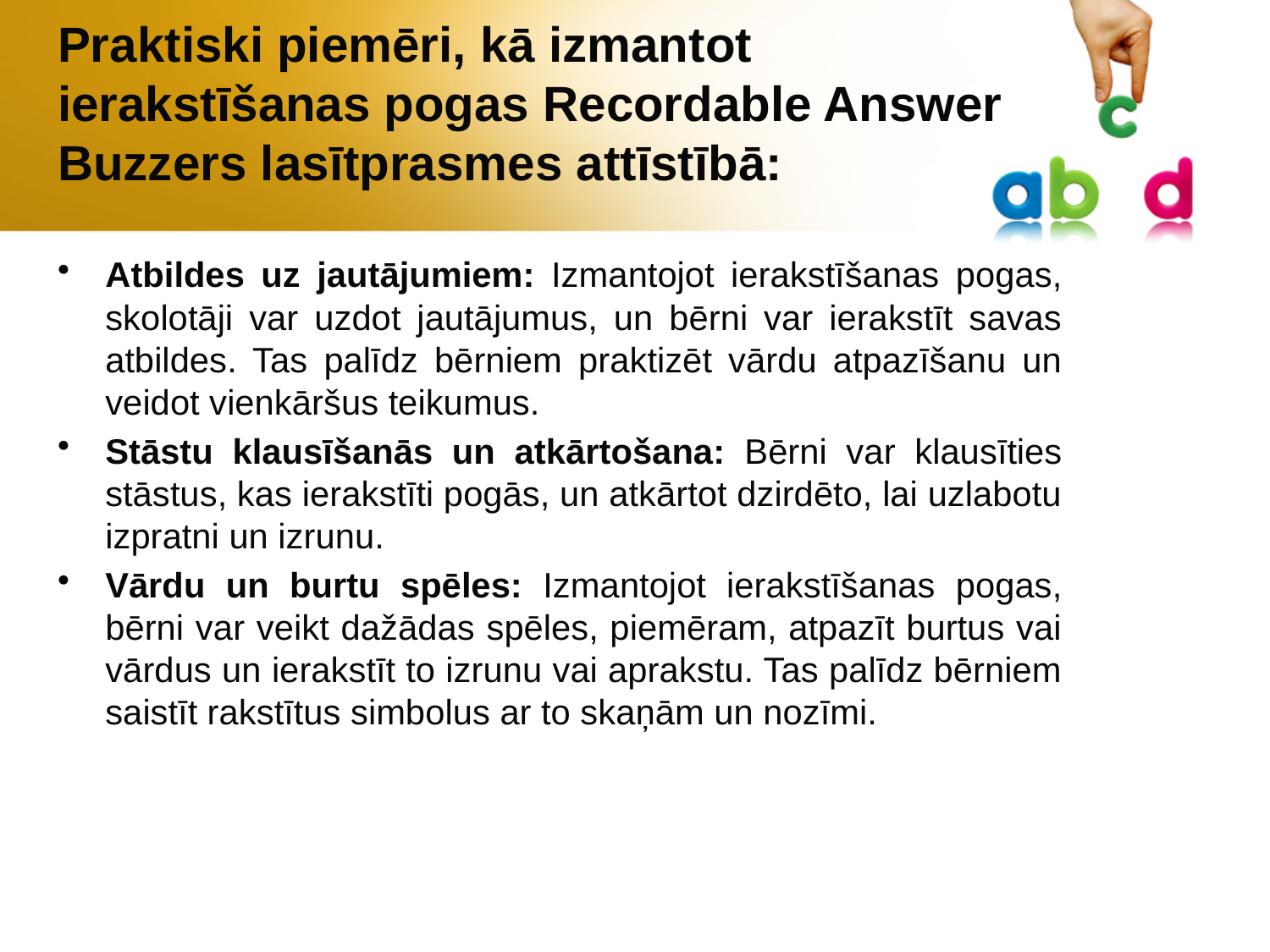

# Praktiski piemēri, kā izmantot ierakstīšanas pogas Recordable Answer Buzzers lasītprasmes attīstībā:
Atbildes uz jautājumiem: Izmantojot ierakstīšanas pogas, skolotāji var uzdot jautājumus, un bērni var ierakstīt savas atbildes. Tas palīdz bērniem praktizēt vārdu atpazīšanu un veidot vienkāršus teikumus.
Stāstu klausīšanās un atkārtošana: Bērni var klausīties stāstus, kas ierakstīti pogās, un atkārtot dzirdēto, lai uzlabotu izpratni un izrunu.
Vārdu un burtu spēles: Izmantojot ierakstīšanas pogas, bērni var veikt dažādas spēles, piemēram, atpazīt burtus vai vārdus un ierakstīt to izrunu vai aprakstu. Tas palīdz bērniem saistīt rakstītus simbolus ar to skaņām un nozīmi.